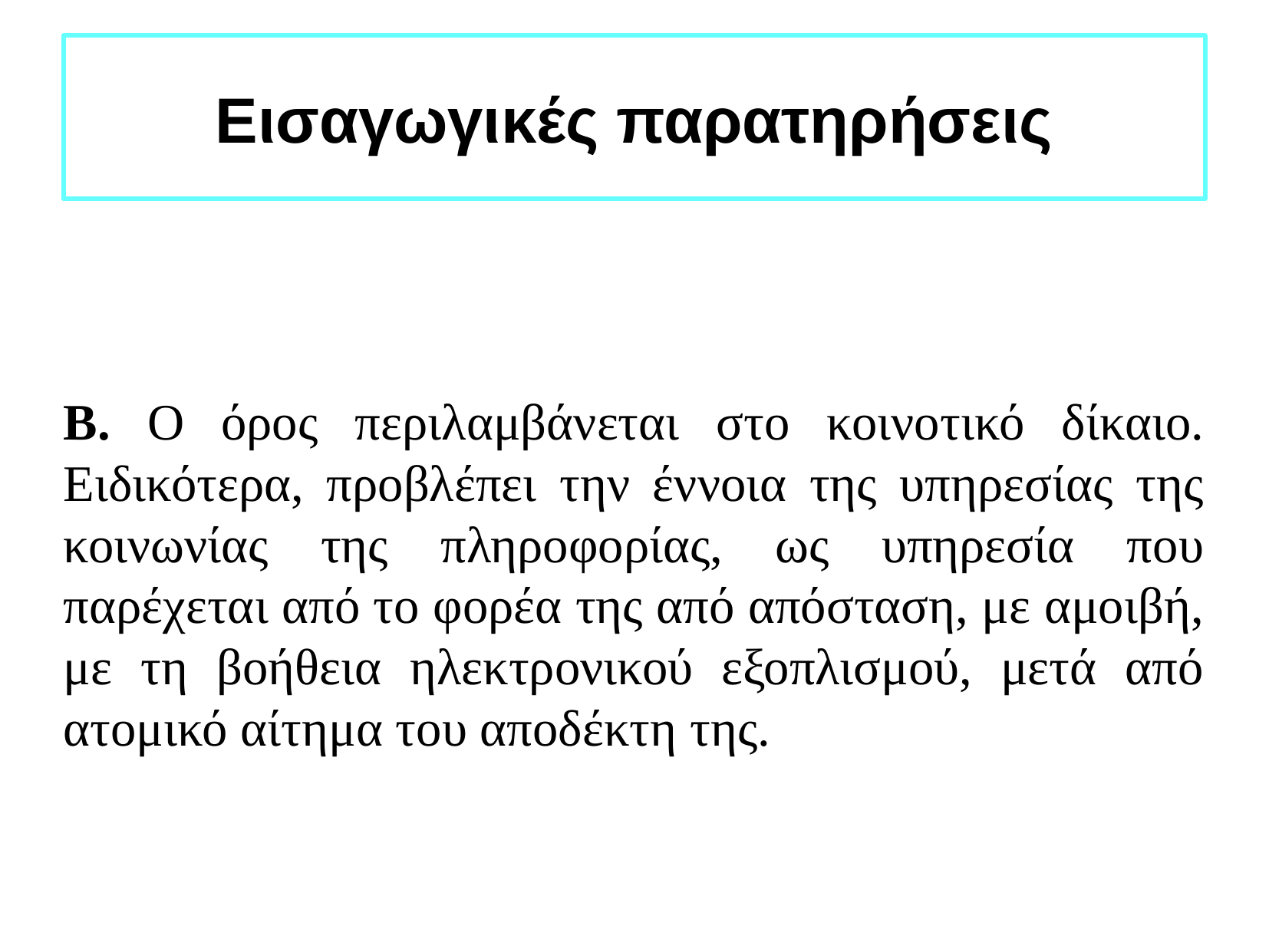

Εισαγωγικές παρατηρήσεις

Β. Ο όρος περιλαμβάνεται στο κοινοτικό δίκαιο. Ειδικότερα, προβλέπει την έννοια της υπηρεσίας της κοινωνίας της πληροφορίας, ως υπηρεσία που παρέχεται από το φορέα της από απόσταση, με αμοιβή, με τη βοήθεια ηλεκτρονικού εξοπλισμού, μετά από ατομικό αίτημα του αποδέκτη της.